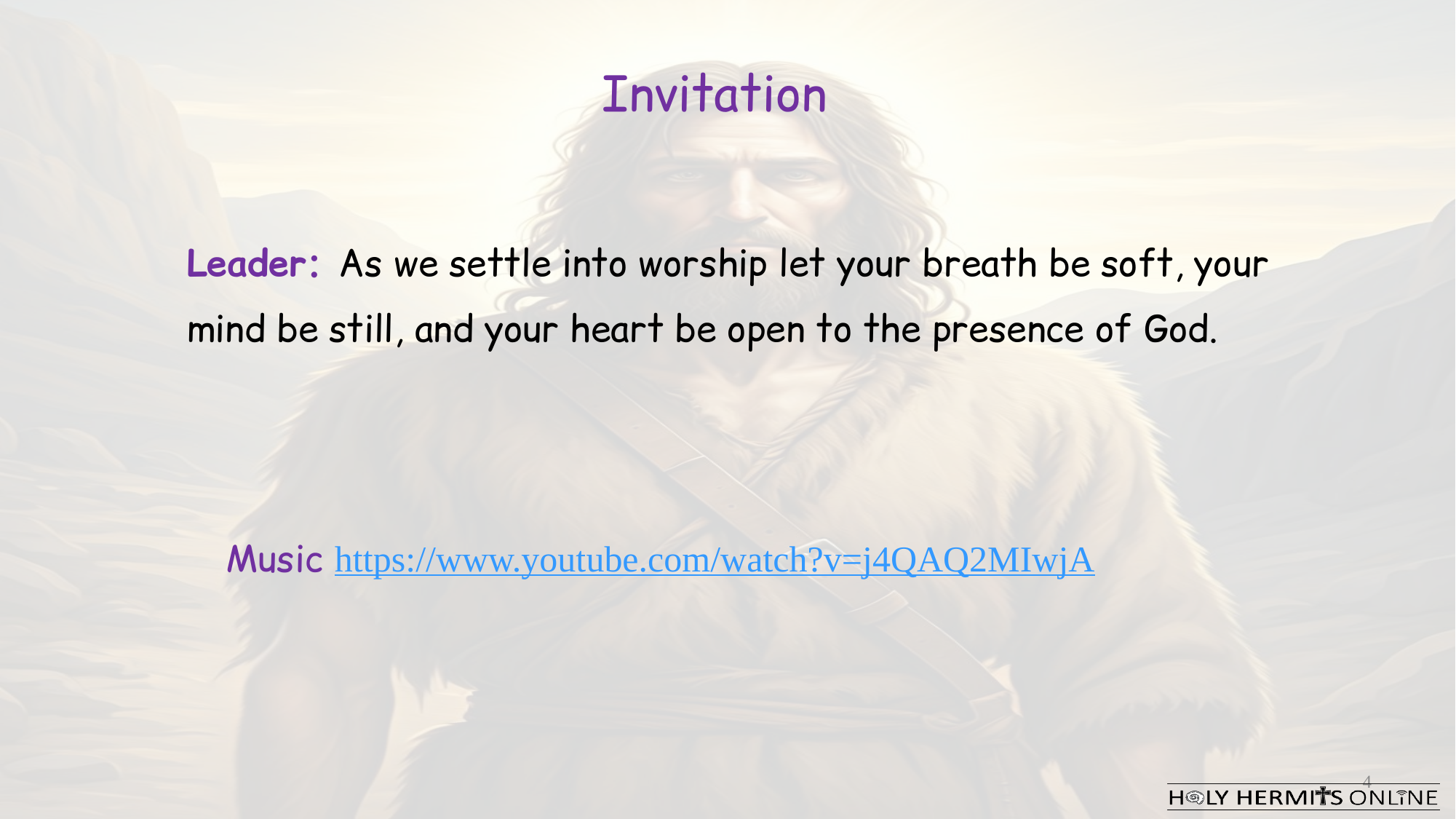

Invitation
Leader: As we settle into worship let your breath be soft, your mind be still, and your heart be open to the presence of God.

Music https://www.youtube.com/watch?v=j4QAQ2MIwjA

4